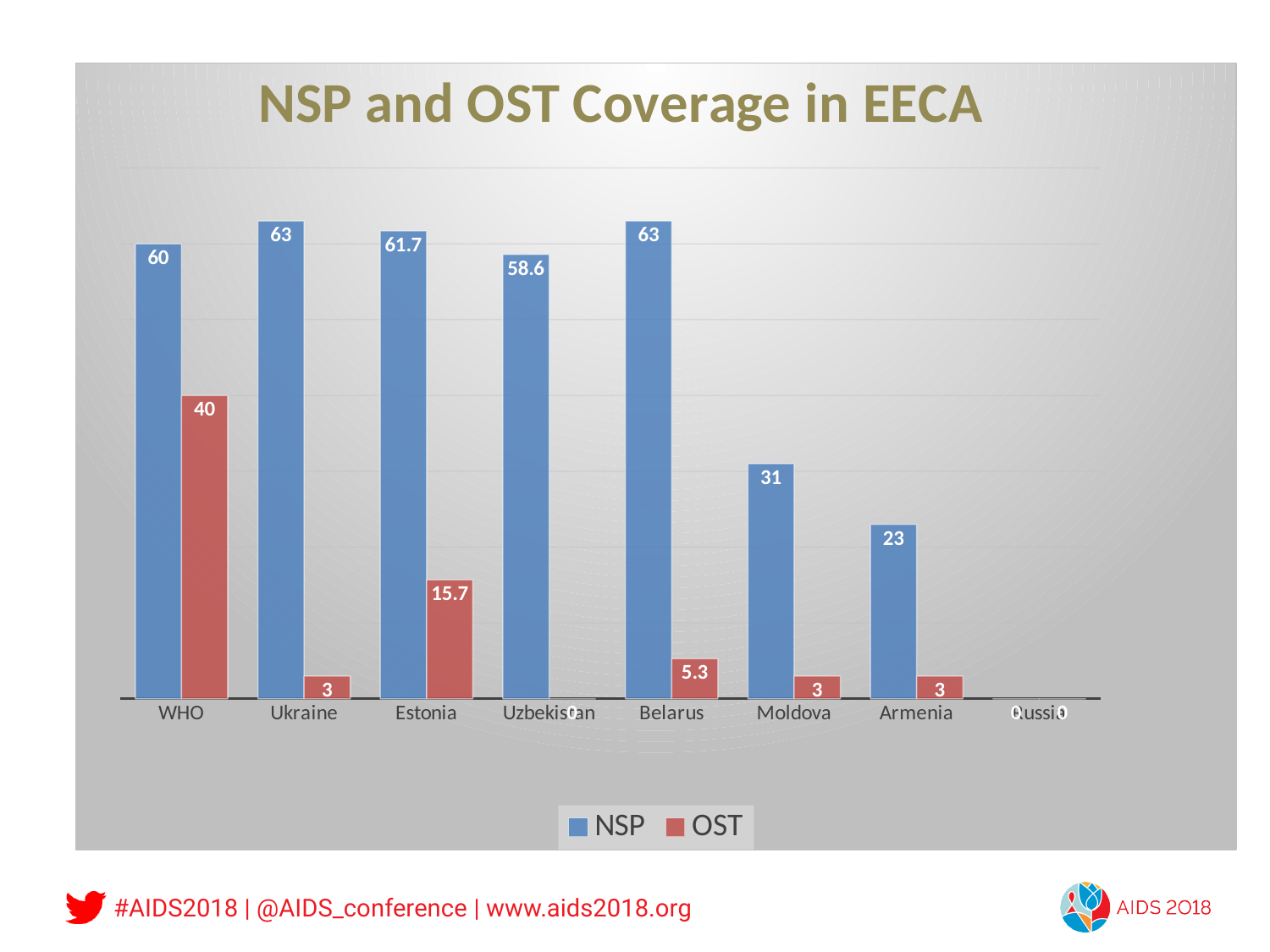

### Chart: NSP and OST Coverage in EECA

| Category | NSP | OST |
|---|---|---|
| WHO | 60.0 | 40.0 |
| Ukraine | 63.0 | 3.0 |
| Estonia | 61.7 | 15.7 |
| Uzbekistan | 58.6 | 0.0 |
| Belarus | 63.0 | 5.3 |
| Moldova | 31.0 | 3.0 |
| Armenia | 23.0 | 3.0 |
| Russia | 0.0 | 0.0 |